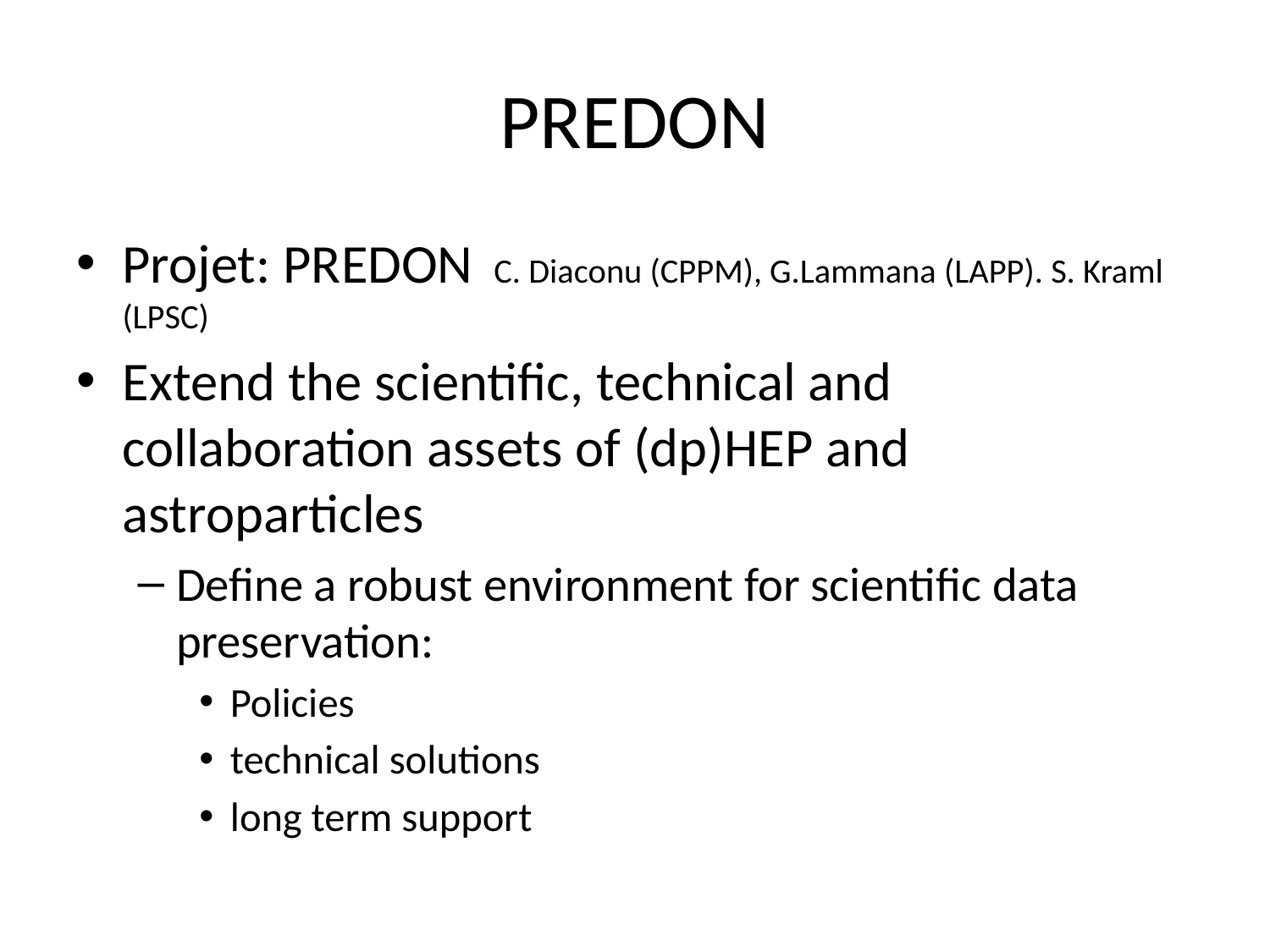

# PREDON
Projet: PREDON  C. Diaconu (CPPM), G.Lammana (LAPP). S. Kraml (LPSC)
Extend the scientific, technical and collaboration assets of (dp)HEP and astroparticles
Define a robust environment for scientific data preservation:
Policies
technical solutions
long term support